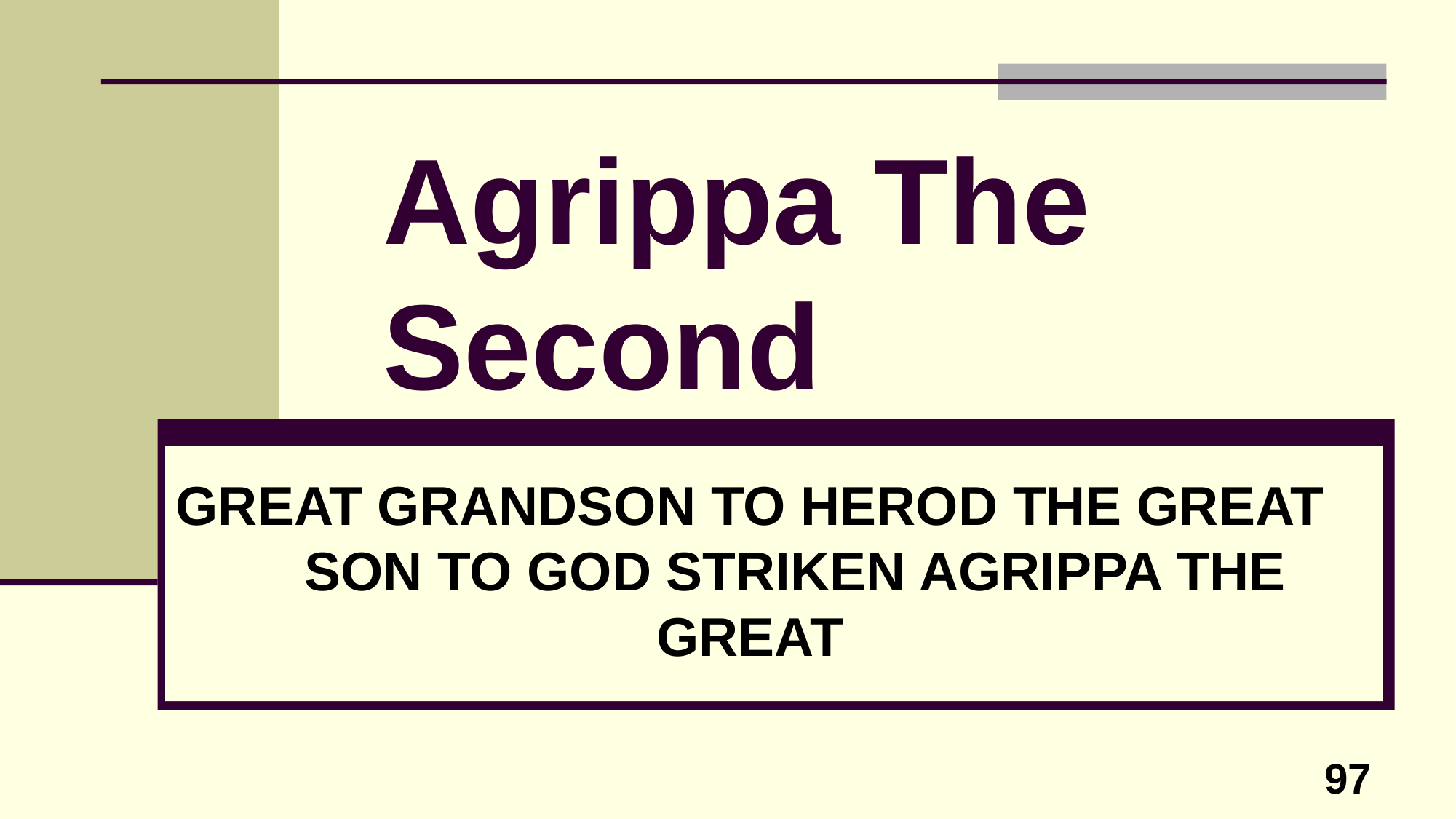

# Agrippa The Second
GREAT GRANDSON TO HEROD THE GREAT       SON TO GOD STRIKEN AGRIPPA THE GREAT
97